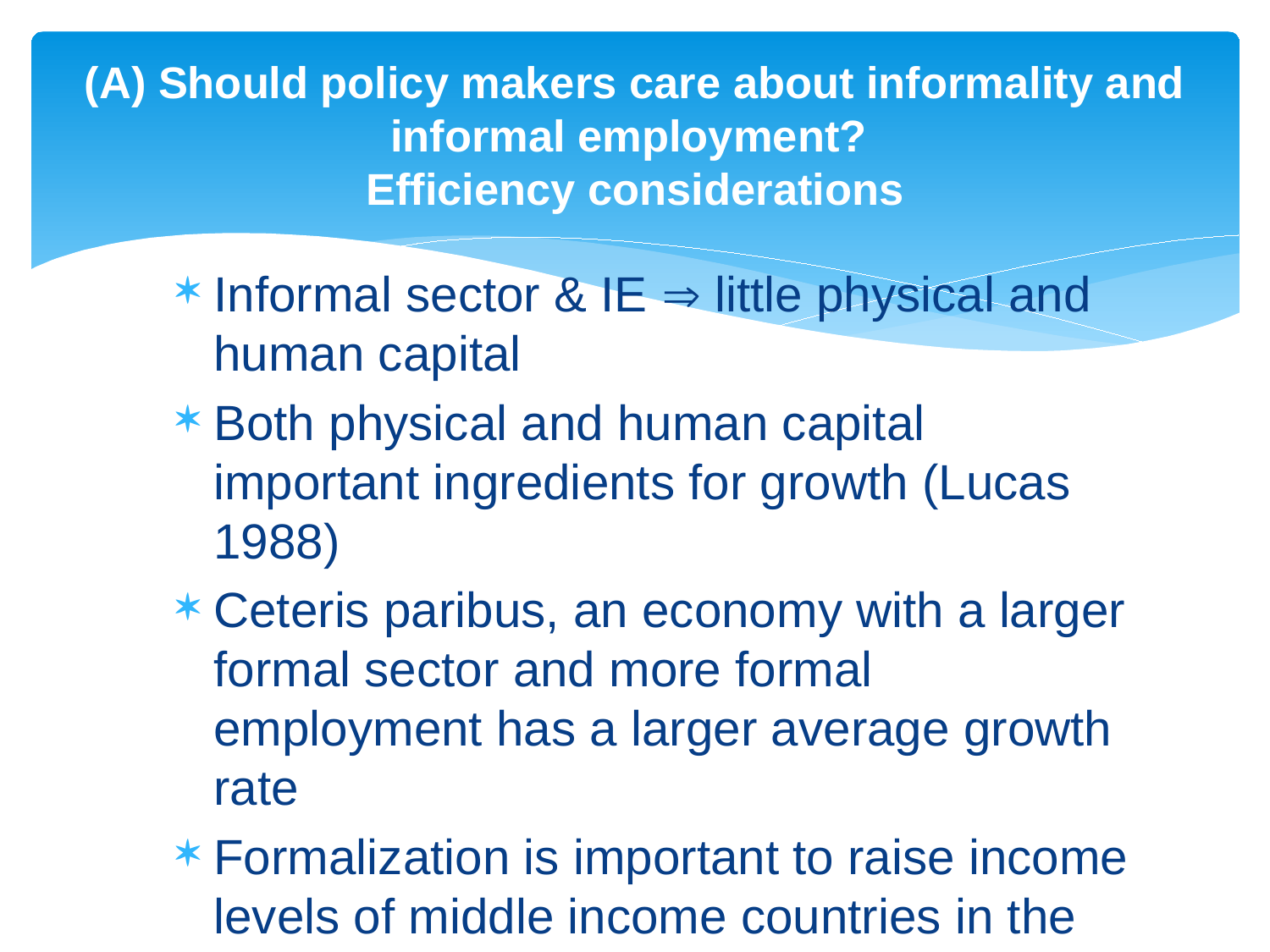

# (A) Should policy makers care about informality and informal employment? Efficiency considerations
Informal sector & IE ⇒ little physical and human capital
Both physical and human capital important ingredients for growth (Lucas 1988)
Ceteris paribus, an economy with a larger formal sector and more formal employment has a larger average growth rate
Formalization is important to raise income levels of middle income countries in the medium run